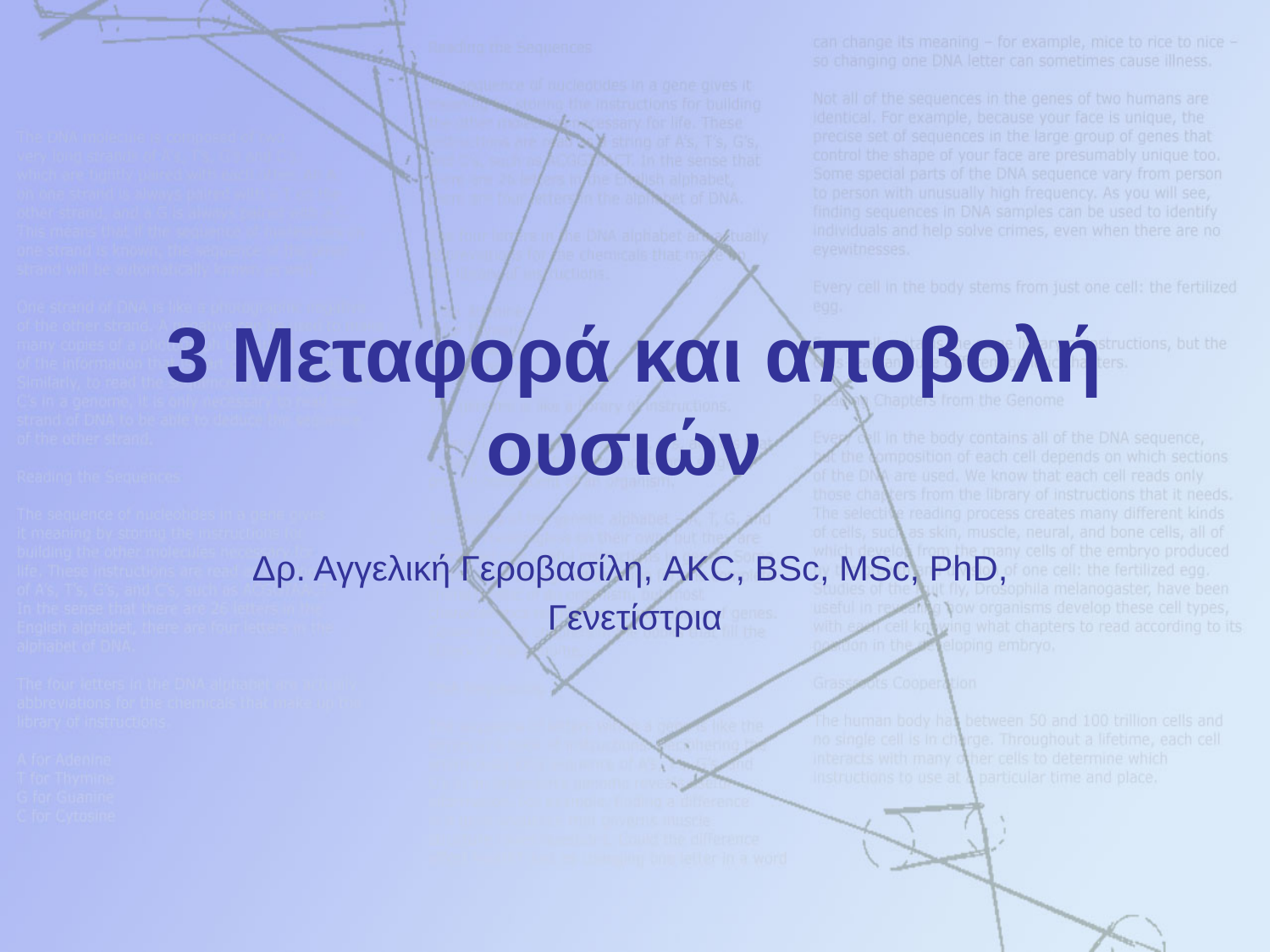

# 3 Μεταφορά και αποβολή ουσιών
Δρ. Αγγελική Γεροβασίλη, AKC, BSc, MSc, PhD,
Γενετίστρια